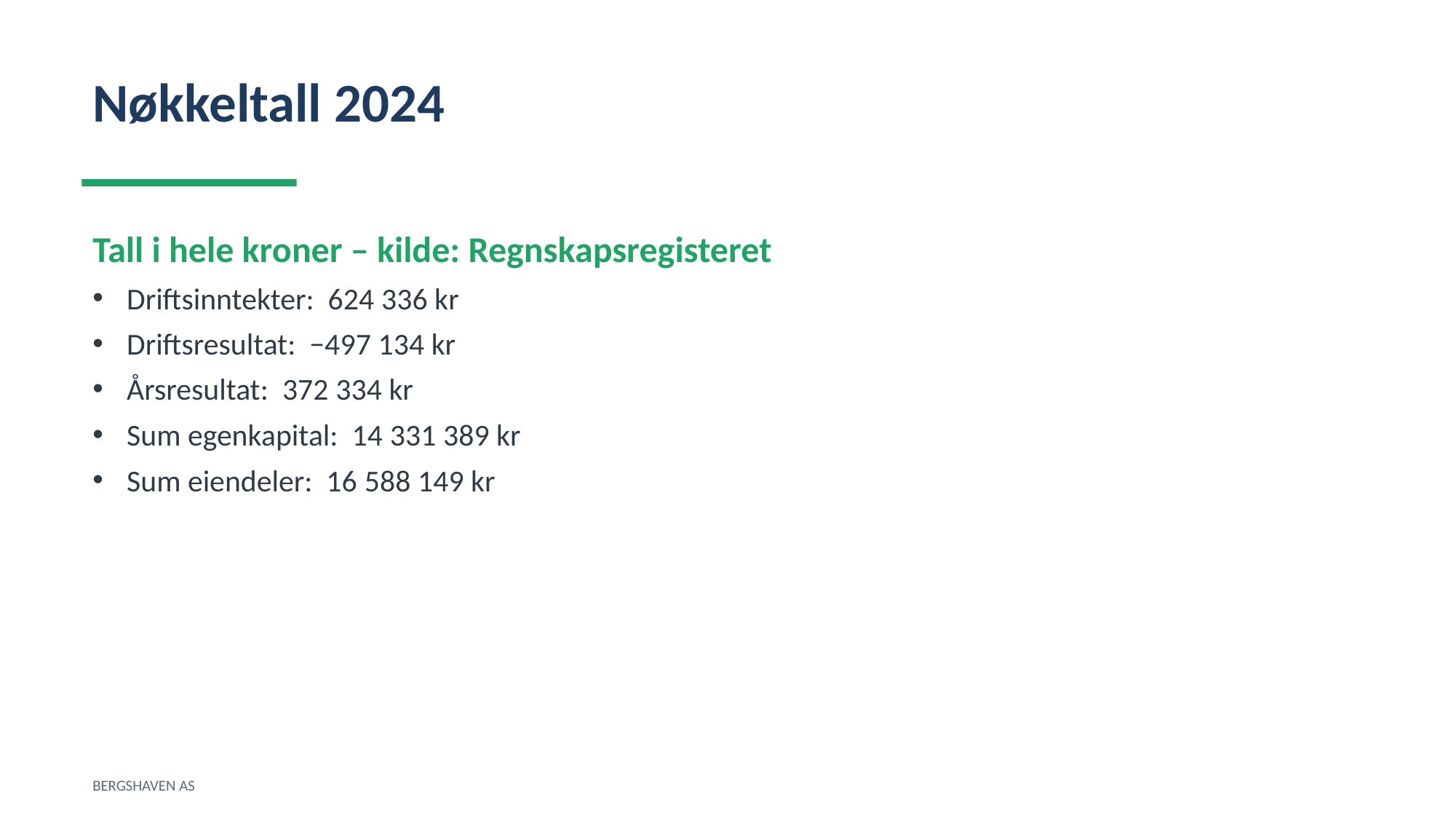

Nøkkeltall 2024

Tall i hele kroner – kilde: Regnskapsregisteret
Driftsinntekter:  624 336 kr
Driftsresultat:  −497 134 kr
Årsresultat:  372 334 kr
Sum egenkapital:  14 331 389 kr
Sum eiendeler:  16 588 149 kr
BERGSHAVEN AS